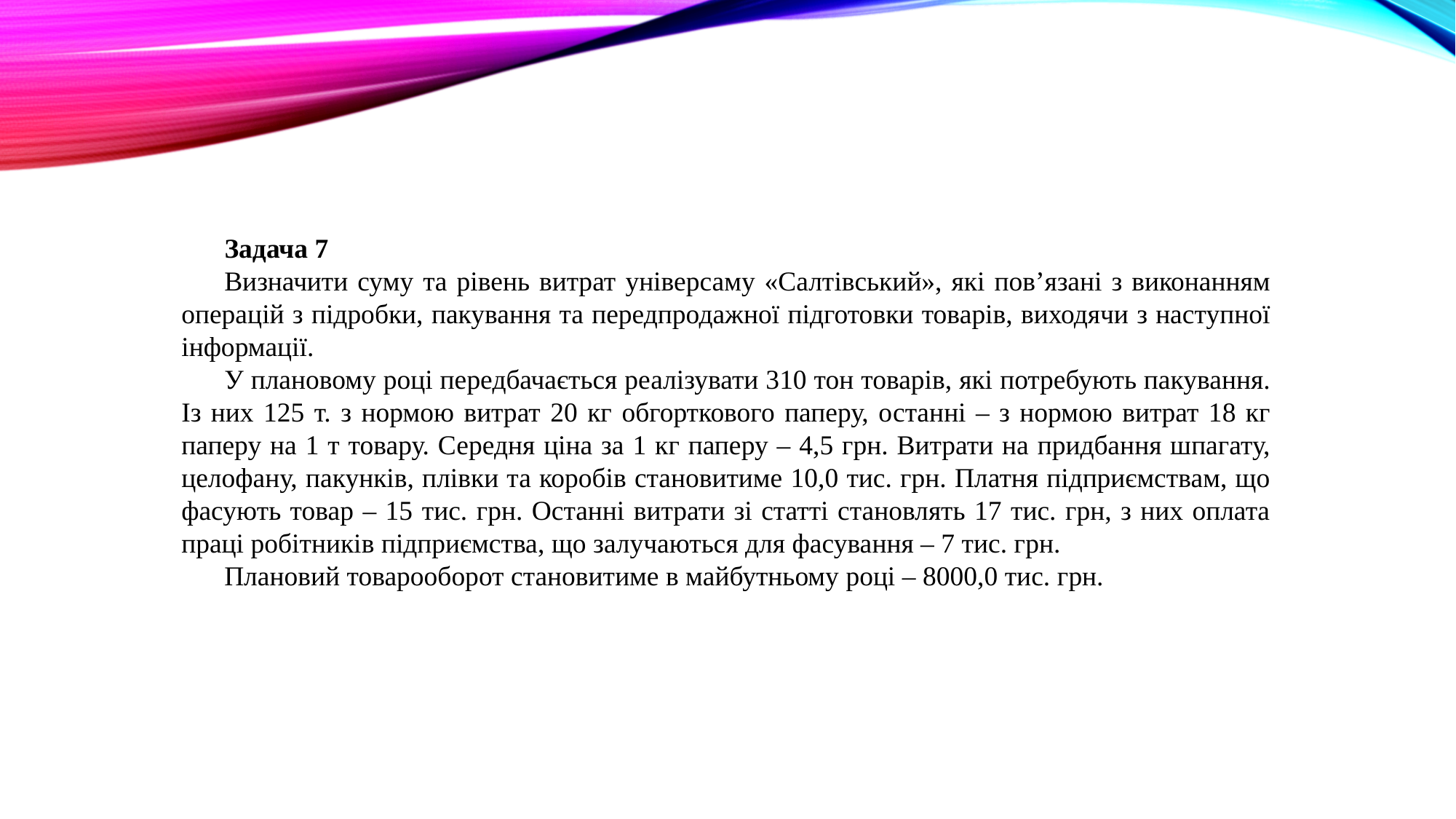

Задача 7
Визначити суму та рівень витрат універсаму «Салтівський», які пов’язані з виконанням операцій з підробки, пакування та передпродажної підготовки товарів, виходячи з наступної інформації.
У плановому році передбачається реалізувати 310 тон товарів, які потребують пакування. Із них 125 т. з нормою витрат 20 кг обгорткового паперу, останні – з нормою витрат 18 кг паперу на 1 т товару. Середня ціна за 1 кг паперу – 4,5 грн. Витрати на придбання шпагату, целофану, пакунків, плівки та коробів становитиме 10,0 тис. грн. Платня підприємствам, що фасують товар – 15 тис. грн. Останні витрати зі статті становлять 17 тис. грн, з них оплата праці робітників підприємства, що залучаються для фасування – 7 тис. грн.
Плановий товарооборот становитиме в майбутньому році – 8000,0 тис. грн.